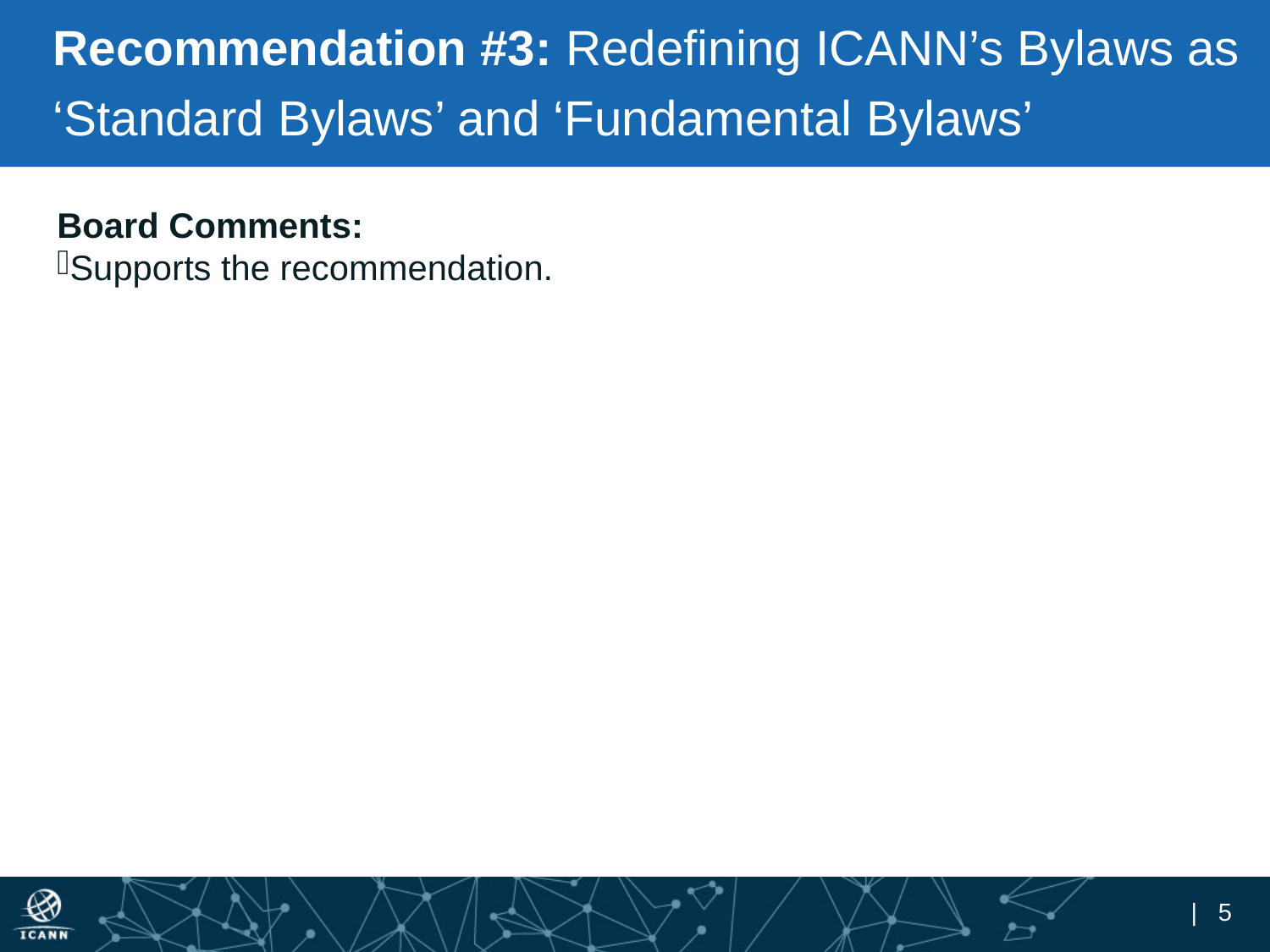

# Recommendation #3: Redefining ICANN’s Bylaws as ‘Standard Bylaws’ and ‘Fundamental Bylaws’
Board Comments:
Supports the recommendation.